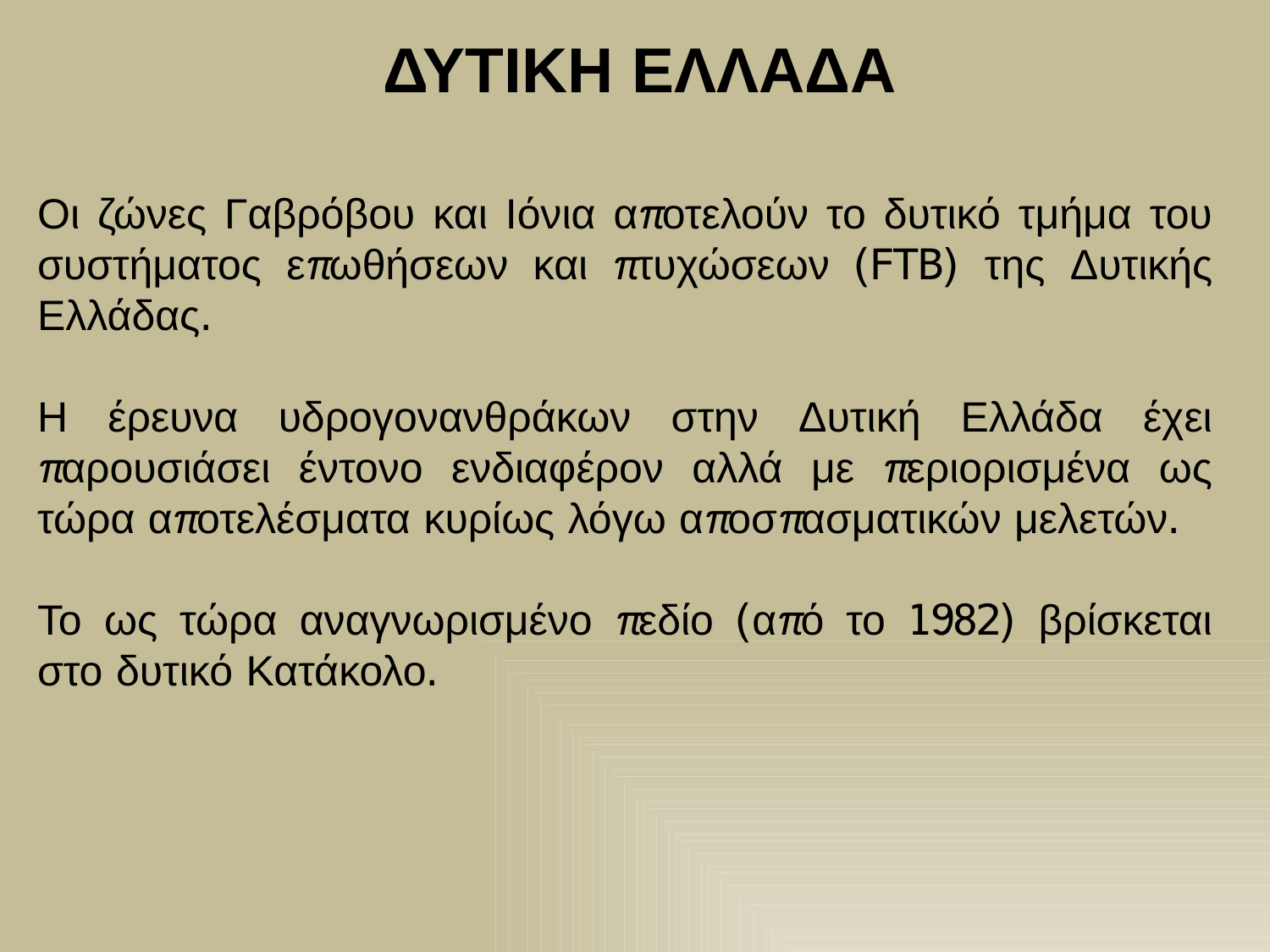

ΔΥΤΙΚΗ ΕΛΛΑΔΑ
Οι ζώνες Γαβρόβου και Ιόνια αποτελούν το δυτικό τμήμα του συστήματος επωθήσεων και πτυχώσεων (FTB) της Δυτικής Ελλάδας.

Η έρευνα υδρογονανθράκων στην Δυτική Ελλάδα έχει παρουσιάσει έντονο ενδιαφέρον αλλά με περιορισμένα ως τώρα αποτελέσματα κυρίως λόγω αποσπασματικών μελετών.

Το ως τώρα αναγνωρισμένο πεδίο (από το 1982) βρίσκεται στο δυτικό Κατάκολο.